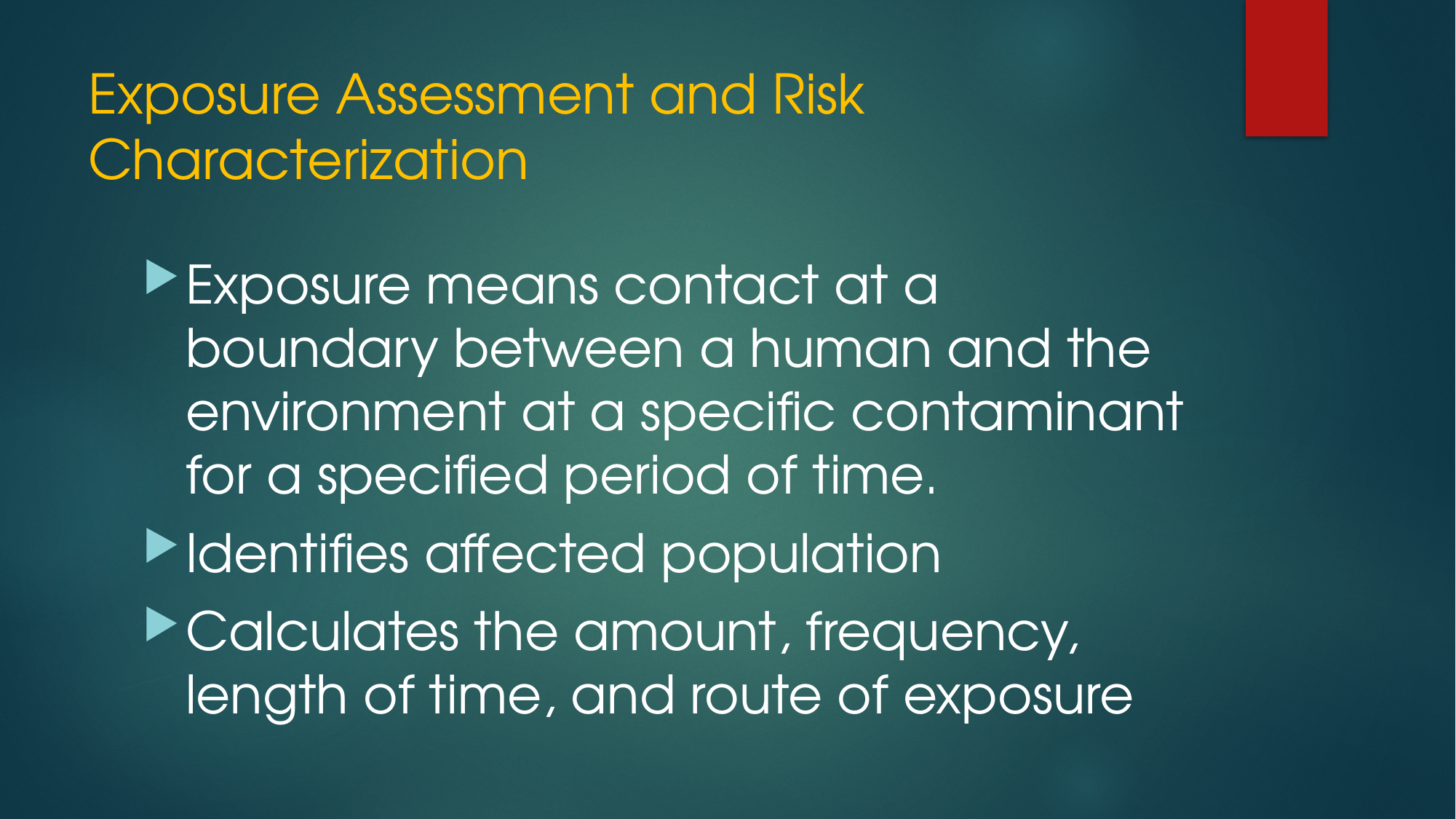

# Exposure Assessment and Risk Characterization
Exposure means contact at a boundary between a human and the environment at a specific contaminant for a specified period of time.
Identifies affected population
Calculates the amount, frequency, length of time, and route of exposure